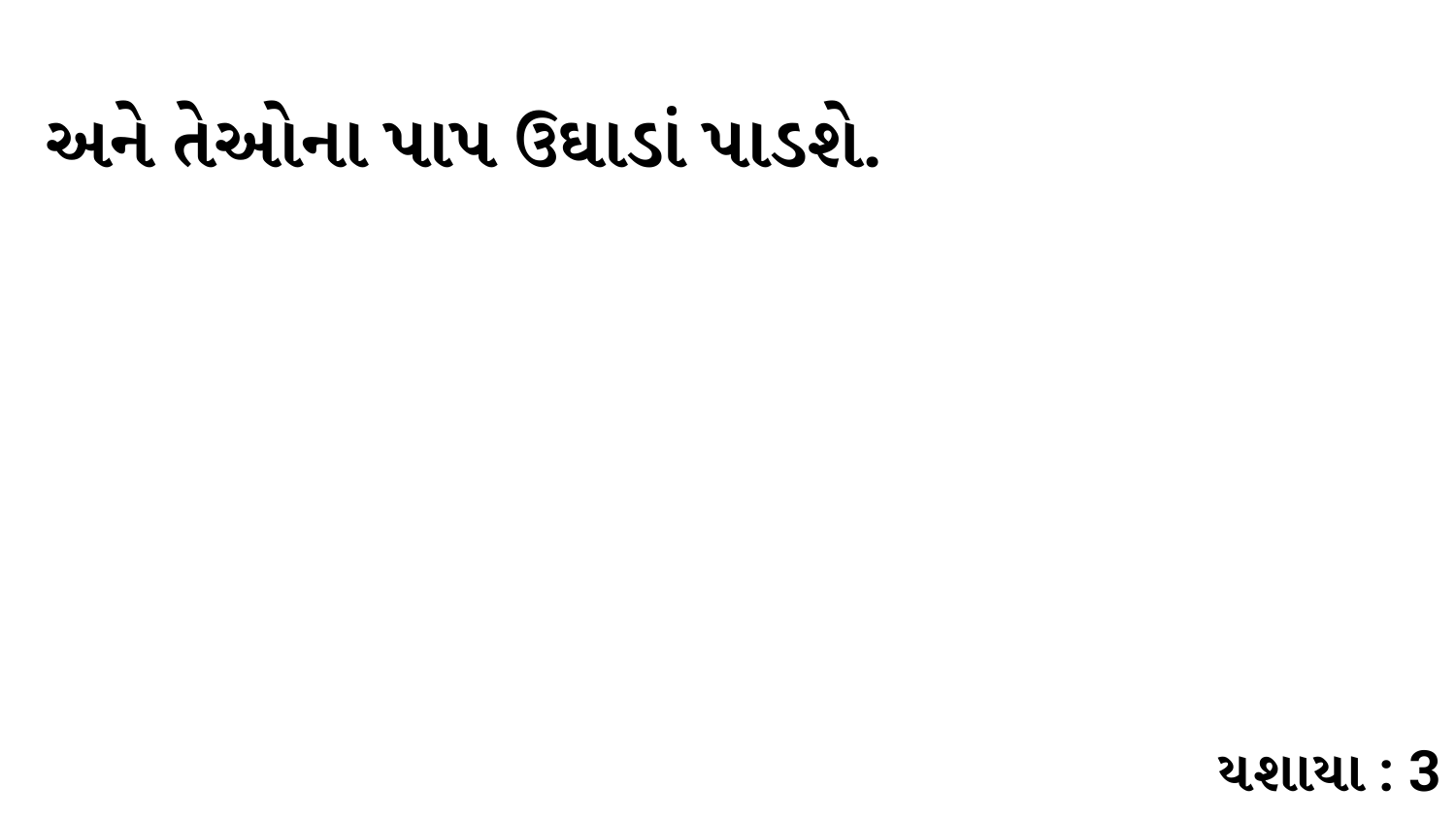

અને તેઓના પાપ ઉઘાડાં પાડશે.
યશાયા : 3